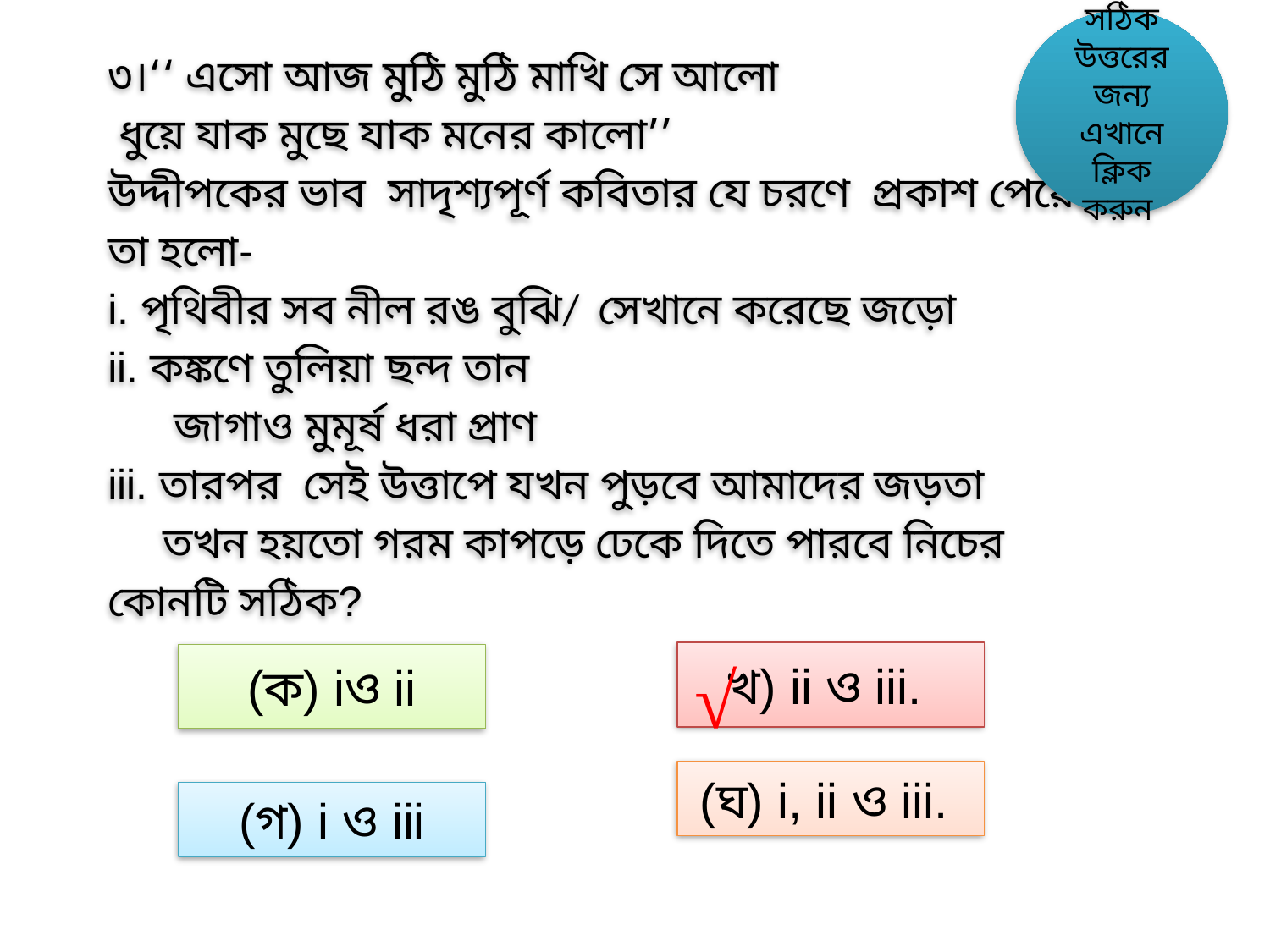

সঠিক উত্তরের জন্য এখানে ক্লিক করুন
৩।‘‘ এসো আজ মুঠি মুঠি মাখি সে আলো
 ধুয়ে যাক মুছে যাক মনের কালো’’
উদ্দীপকের ভাব  সাদৃশ্যপূর্ণ কবিতার যে চরণে  প্রকাশ পেয়েছে তা হলো-
i. পৃথিবীর সব নীল রঙ বুঝি/  সেখানে করেছে জড়ো
ii. কঙ্কণে তুলিয়া ছন্দ তান
      জাগাও মুমূর্ষ ধরা প্রাণ
iii. তারপর  সেই উত্তাপে যখন পুড়বে আমাদের জড়তা
     তখন হয়তো গরম কাপড়ে ঢেকে দিতে পারবে নিচের কোনটি সঠিক?
খ) ii ও iii.
(ক) iও ii
√
(ঘ) i, ii ও iii.
(গ) i ও iii